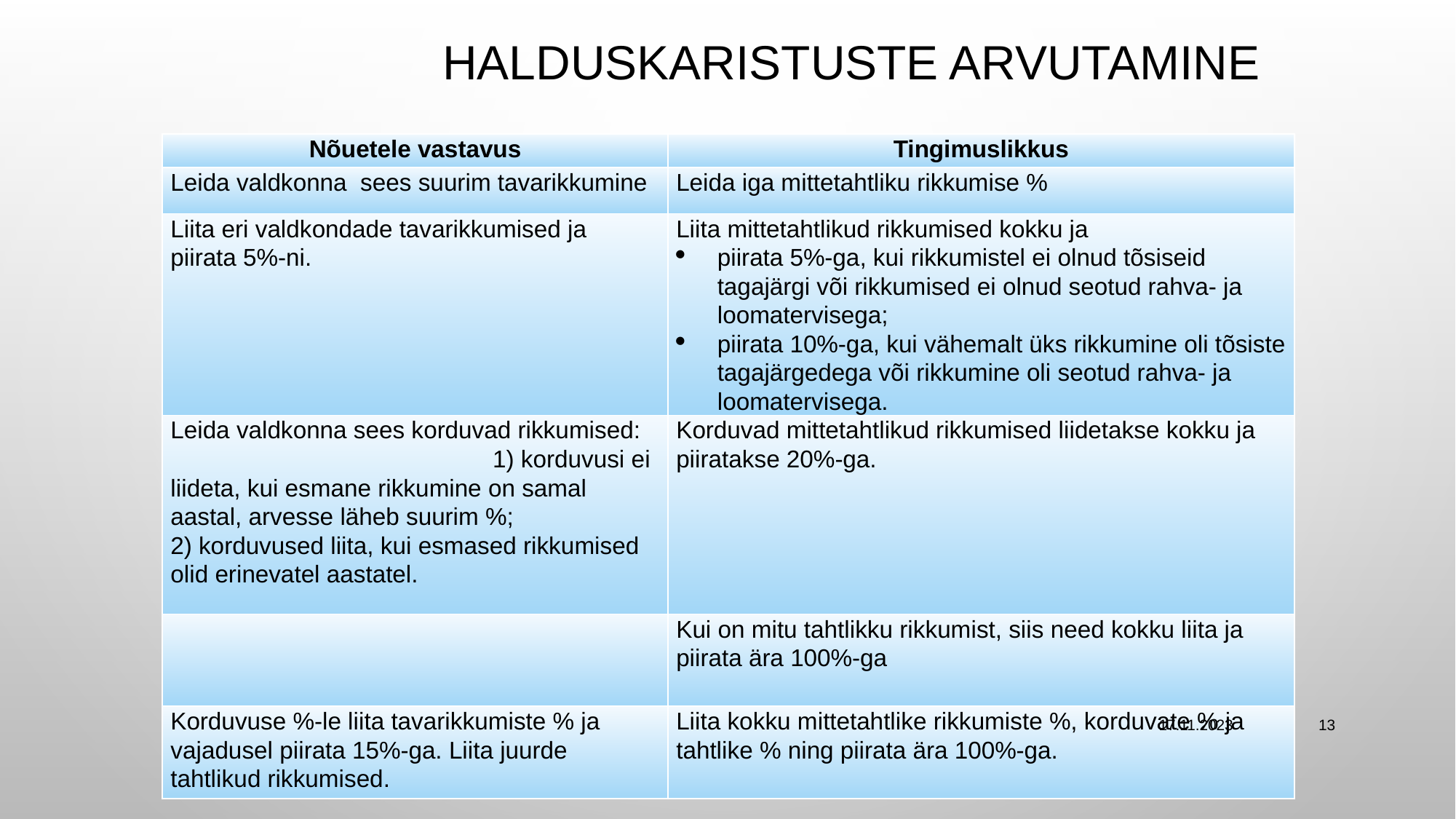

[ÜL1]Valdkonna mõiste kaobetkel on see sisestatud iga nõude juures nõuete halduses.
# Halduskaristuste arvutamine
| Nõuetele vastavus | Tingimuslikkus |
| --- | --- |
| Leida valdkonna  sees suurim tavarikkumine | Leida iga mittetahtliku rikkumise % |
| Liita eri valdkondade tavarikkumised ja piirata 5%-ni. | Liita mittetahtlikud rikkumised kokku ja piirata 5%-ga, kui rikkumistel ei olnud tõsiseid tagajärgi või rikkumised ei olnud seotud rahva- ja loomatervisega; piirata 10%-ga, kui vähemalt üks rikkumine oli tõsiste tagajärgedega või rikkumine oli seotud rahva- ja loomatervisega. |
| Leida valdkonna sees korduvad rikkumised: 1) korduvusi ei liideta, kui esmane rikkumine on samal aastal, arvesse läheb suurim %; 2) korduvused liita, kui esmased rikkumised olid erinevatel aastatel. | Korduvad mittetahtlikud rikkumised liidetakse kokku ja piiratakse 20%-ga. |
|  | Kui on mitu tahtlikku rikkumist, siis need kokku liita ja piirata ära 100%-ga |
| Korduvuse %-le liita tavarikkumiste % ja vajadusel piirata 15%-ga. Liita juurde tahtlikud rikkumised. | Liita kokku mittetahtlike rikkumiste %, korduvate % ja tahtlike % ning piirata ära 100%-ga. |
17.11.2023
13